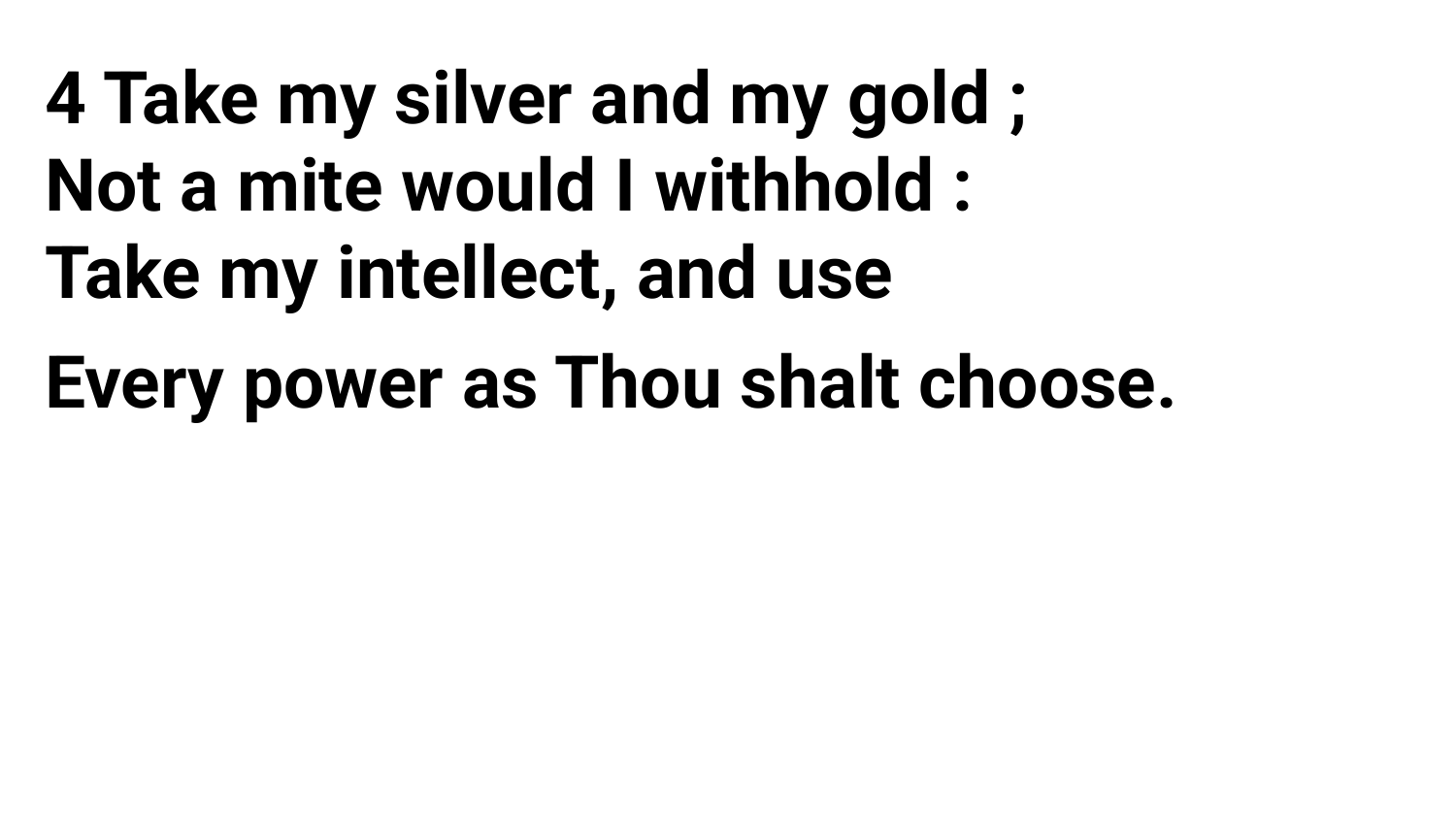

4 Take my silver and my gold ;
Not a mite would I withhold :
Take my intellect, and use
Every power as Thou shalt choose.